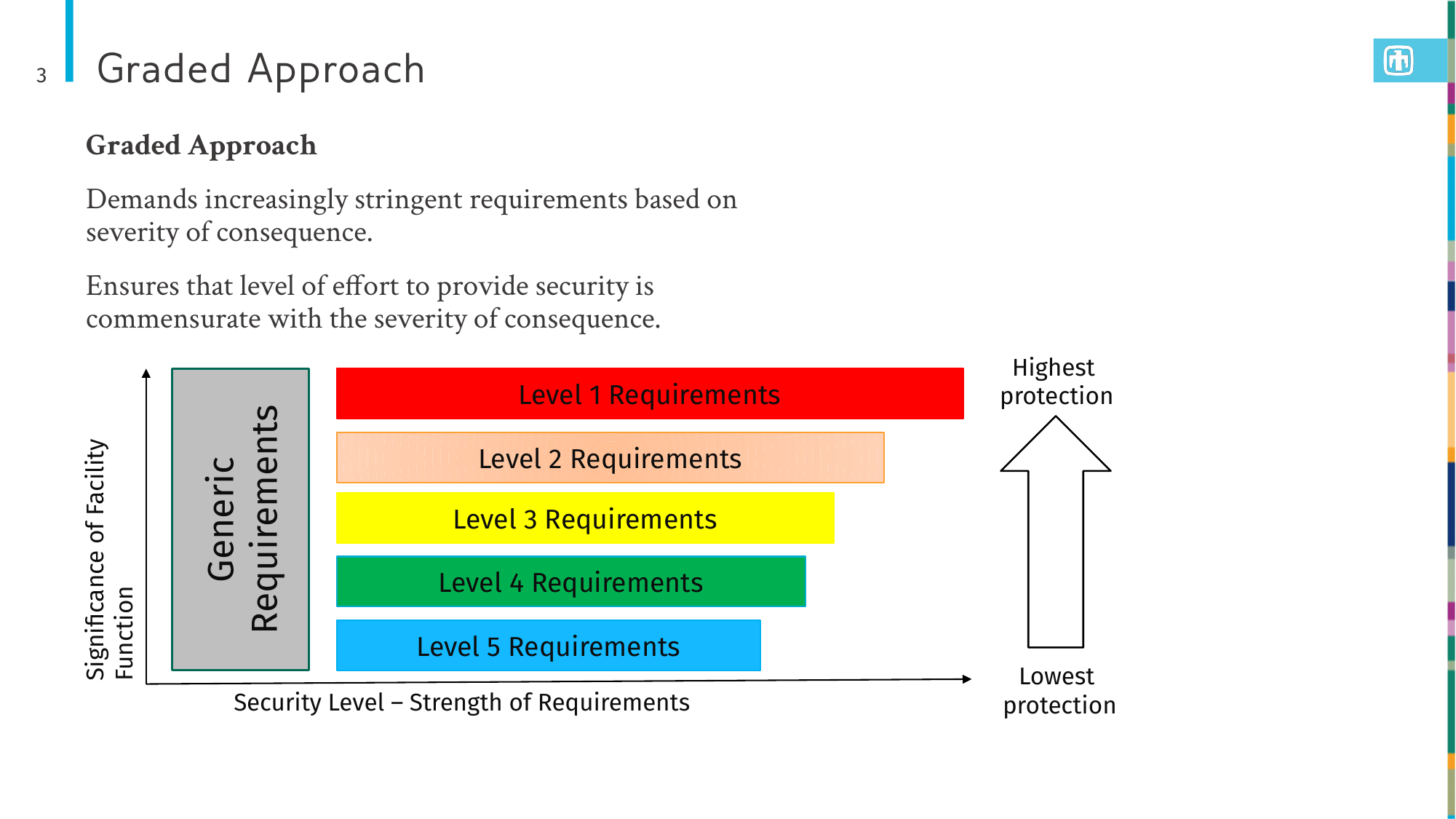

# Graded Approach
3
Graded Approach
Demands increasingly stringent requirements based on severity of consequence.
Ensures that level of effort to provide security is commensurate with the severity of consequence.
Highest
protection
Generic Requirements
Level 1 Requirements

Level 2 Requirements
Significance of Facility Function
Level 3 Requirements
Level 4 Requirements
Level 5 Requirements
Lowest
protection
Security Level – Strength of Requirements